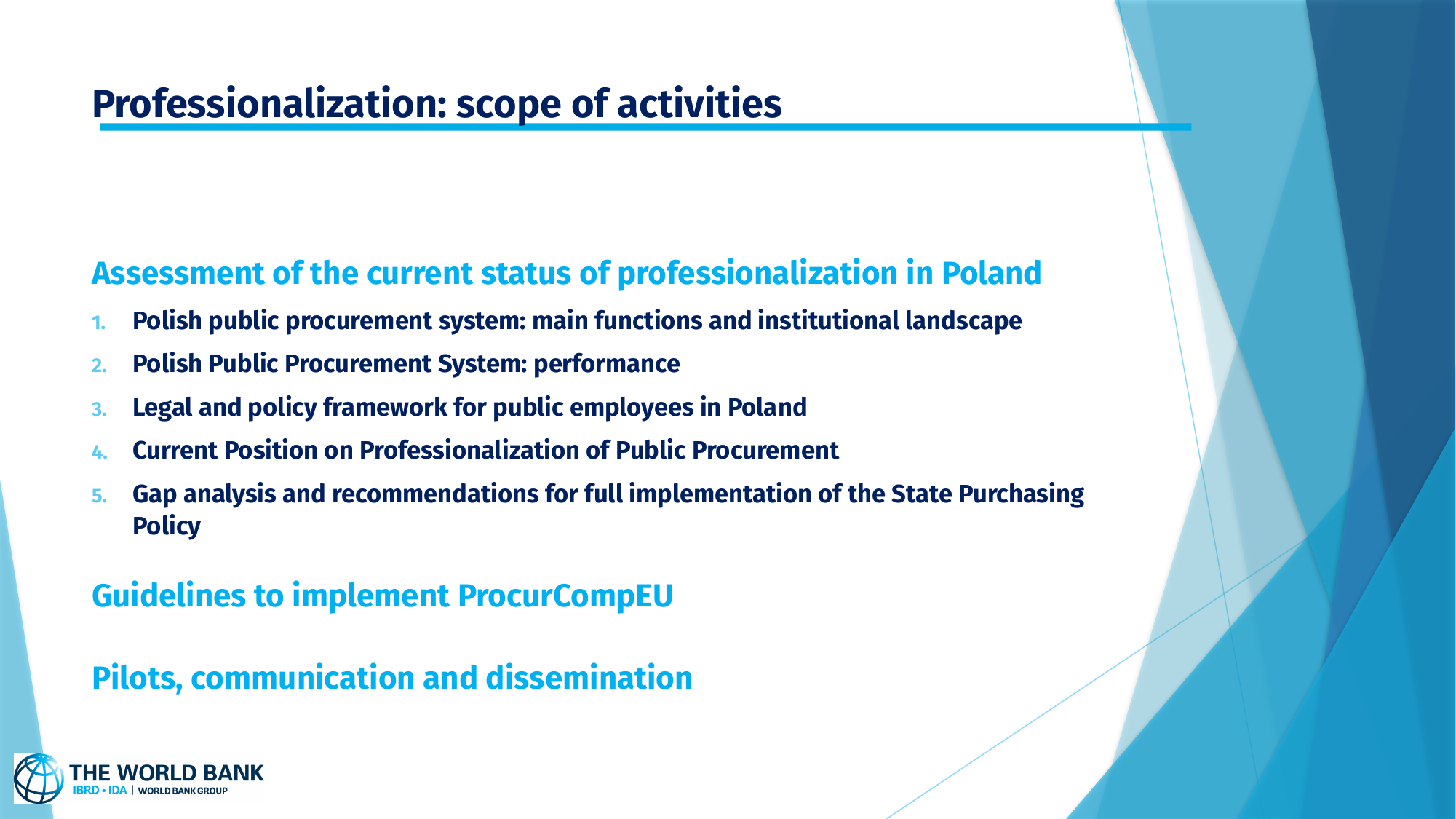

Professionalization: scope of activities
Assessment of the current status of professionalization in Poland
Polish public procurement system: main functions and institutional landscape
Polish Public Procurement System: performance
Legal and policy framework for public employees in Poland
Current Position on Professionalization of Public Procurement
Gap analysis and recommendations for full implementation of the State Purchasing Policy

Guidelines to implement ProcurCompEU

Pilots, communication and dissemination